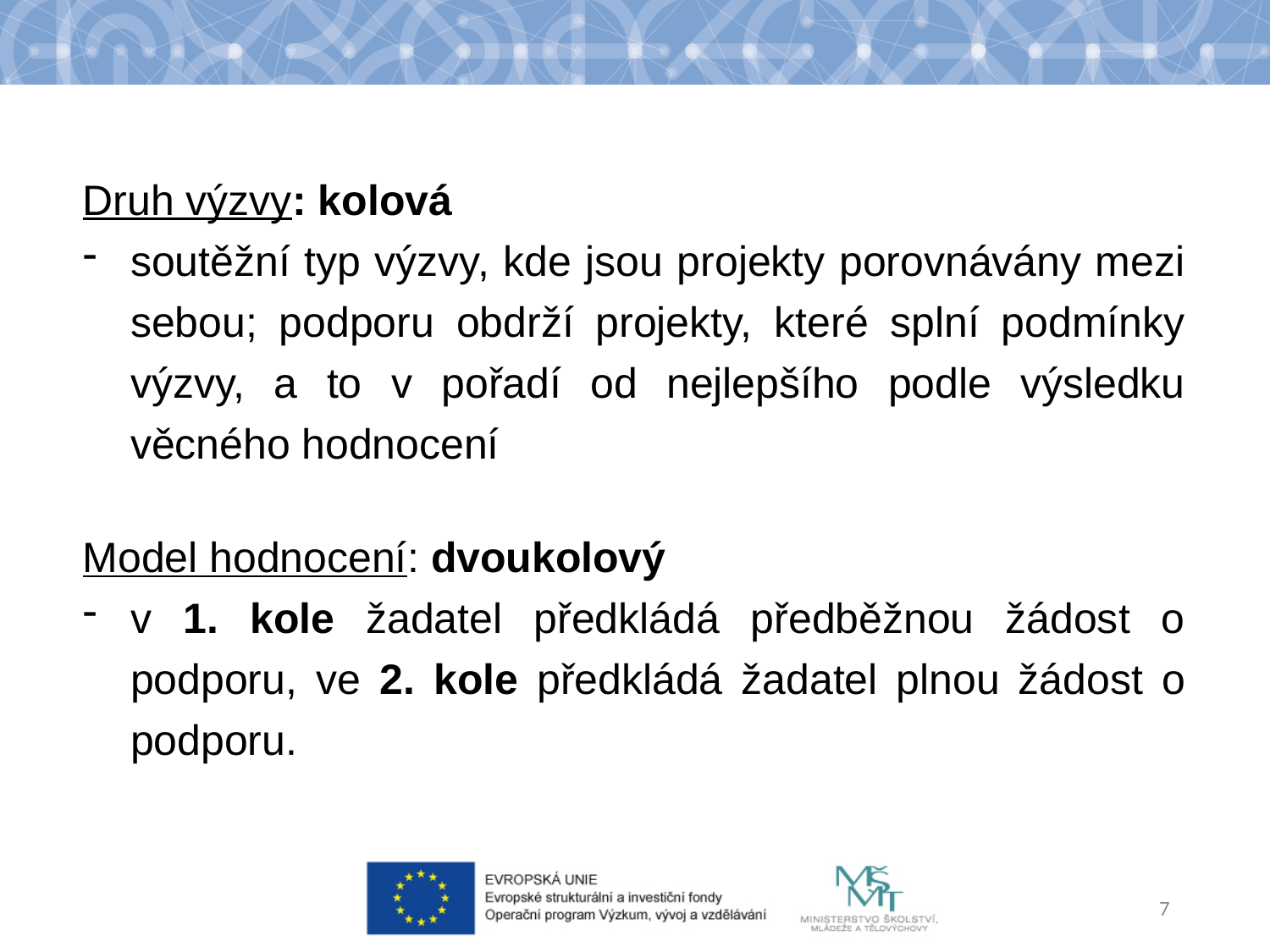

Druh výzvy: kolová
soutěžní typ výzvy, kde jsou projekty porovnávány mezi sebou; podporu obdrží projekty, které splní podmínky výzvy, a to v pořadí od nejlepšího podle výsledku věcného hodnocení
Model hodnocení: dvoukolový
v 1. kole žadatel předkládá předběžnou žádost o podporu, ve 2. kole předkládá žadatel plnou žádost o podporu.

7